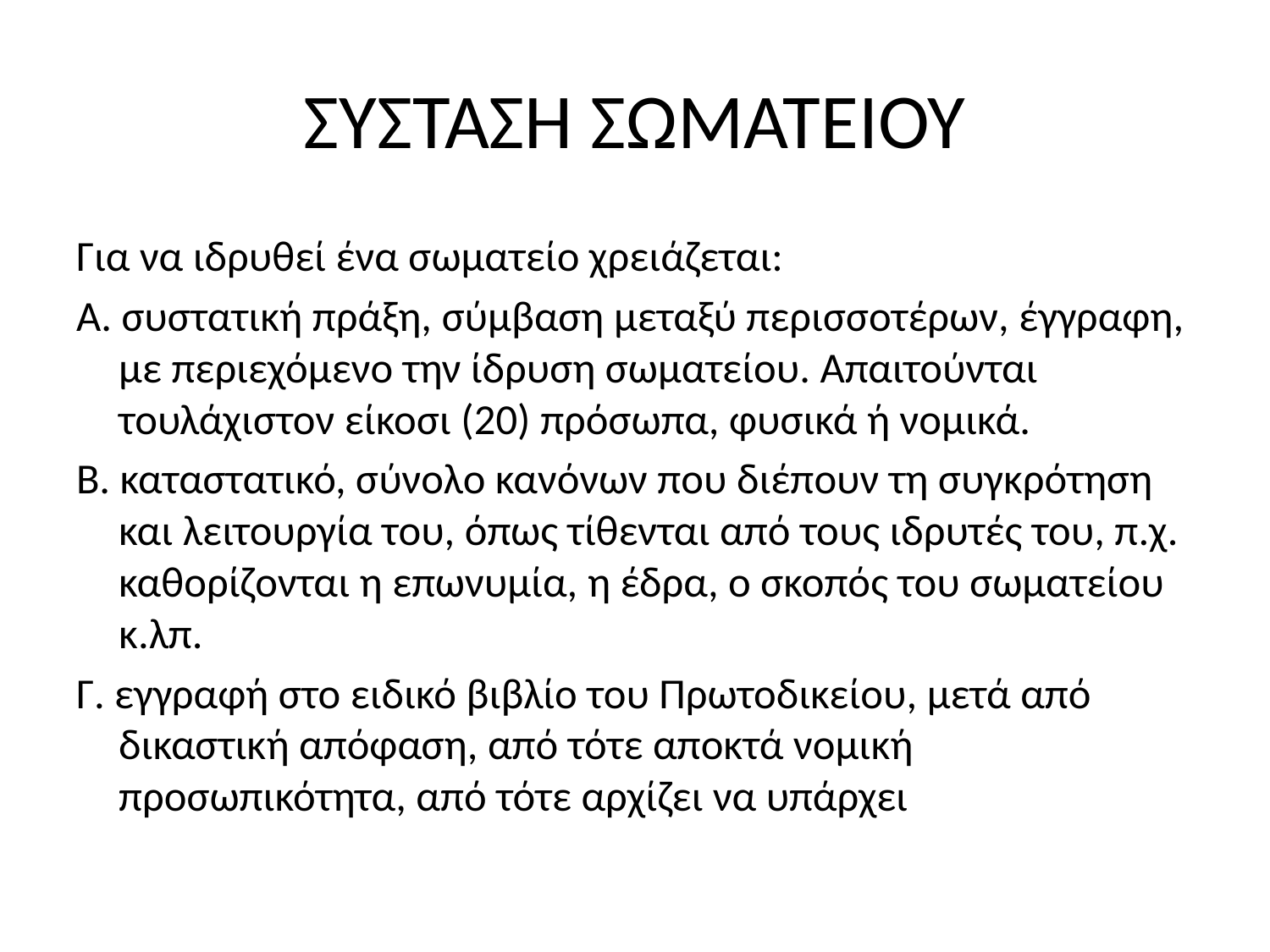

# ΣΥΣΤΑΣΗ ΣΩΜΑΤΕΙΟΥ
Για να ιδρυθεί ένα σωματείο χρειάζεται:
Α. συστατική πράξη, σύμβαση μεταξύ περισσοτέρων, έγγραφη, με περιεχόμενο την ίδρυση σωματείου. Απαιτούνται τουλάχιστον είκοσι (20) πρόσωπα, φυσικά ή νομικά.
Β. καταστατικό, σύνολο κανόνων που διέπουν τη συγκρότηση και λειτουργία του, όπως τίθενται από τους ιδρυτές του, π.χ. καθορίζονται η επωνυμία, η έδρα, ο σκοπός του σωματείου κ.λπ.
Γ. εγγραφή στο ειδικό βιβλίο του Πρωτοδικείου, μετά από δικαστική απόφαση, από τότε αποκτά νομική προσωπικότητα, από τότε αρχίζει να υπάρχει